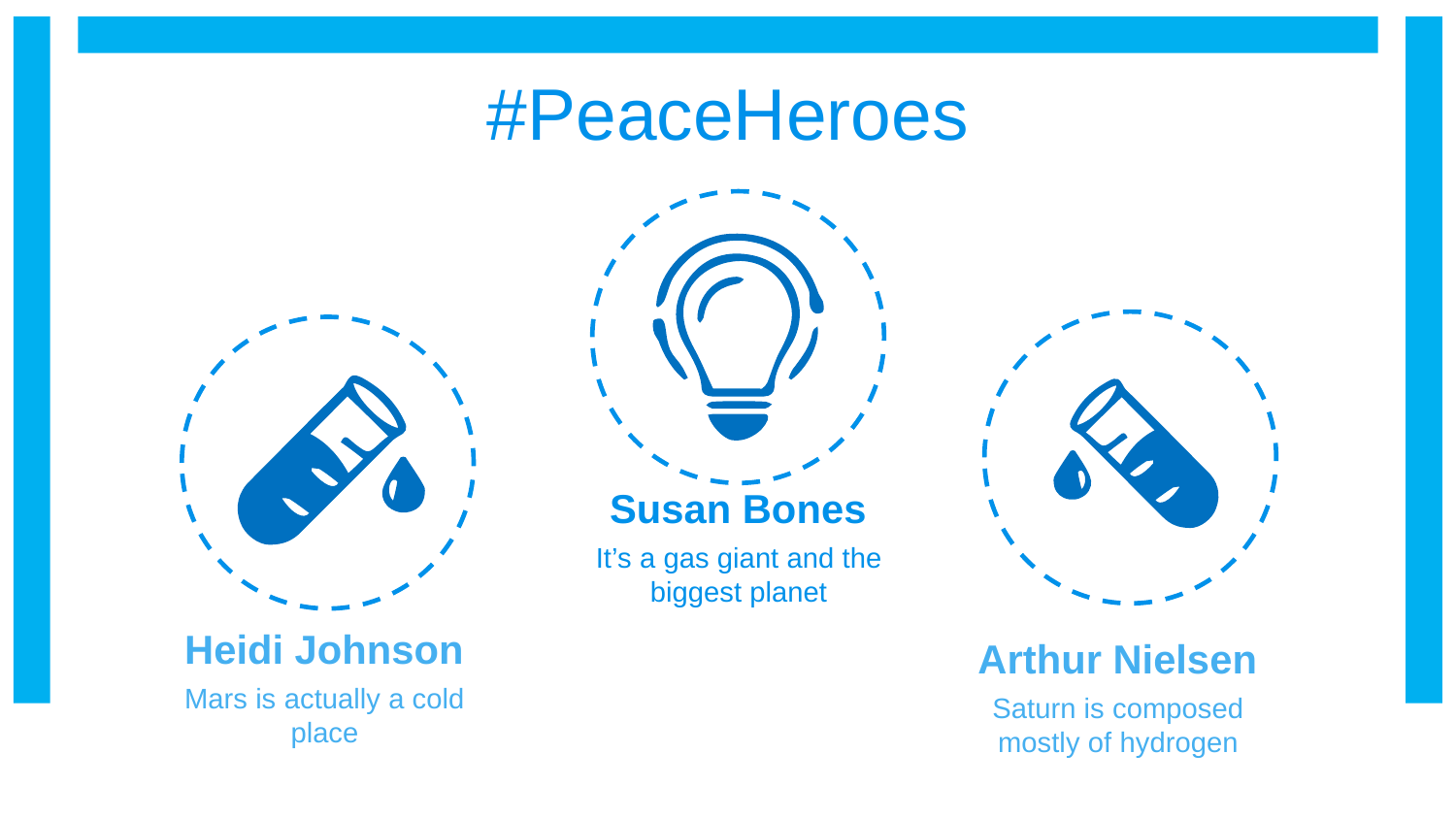

# #PeaceHeroes

Susan Bones
It’s a gas giant and the biggest planet

Heidi Johnson
Arthur Nielsen
Mars is actually a cold place

Saturn is composed mostly of hydrogen